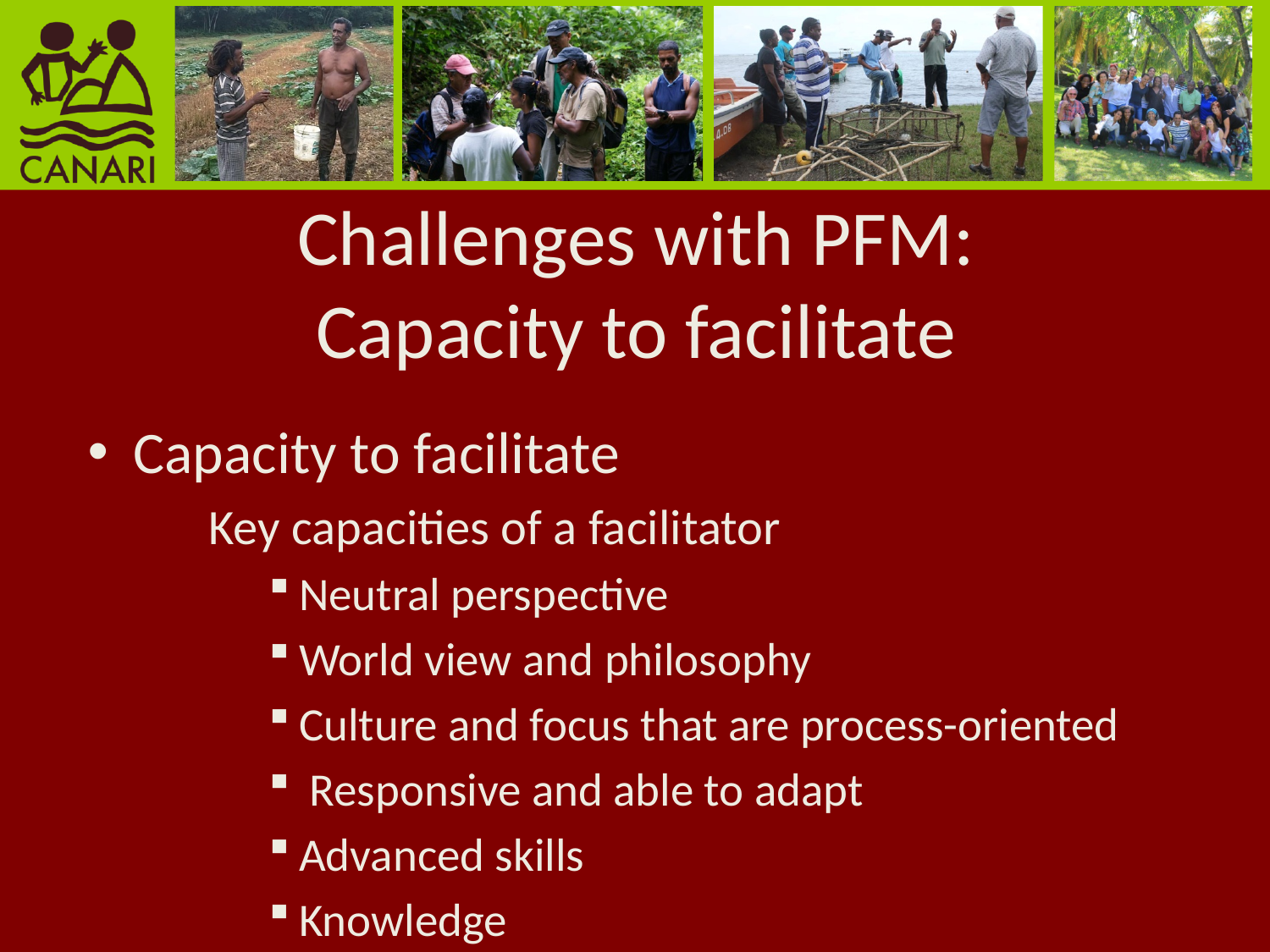

# Challenges with PFM: Capacity to facilitate
Capacity to facilitate
Key capacities of a facilitator
Neutral perspective
World view and philosophy
Culture and focus that are process-oriented
 Responsive and able to adapt
Advanced skills
Knowledge